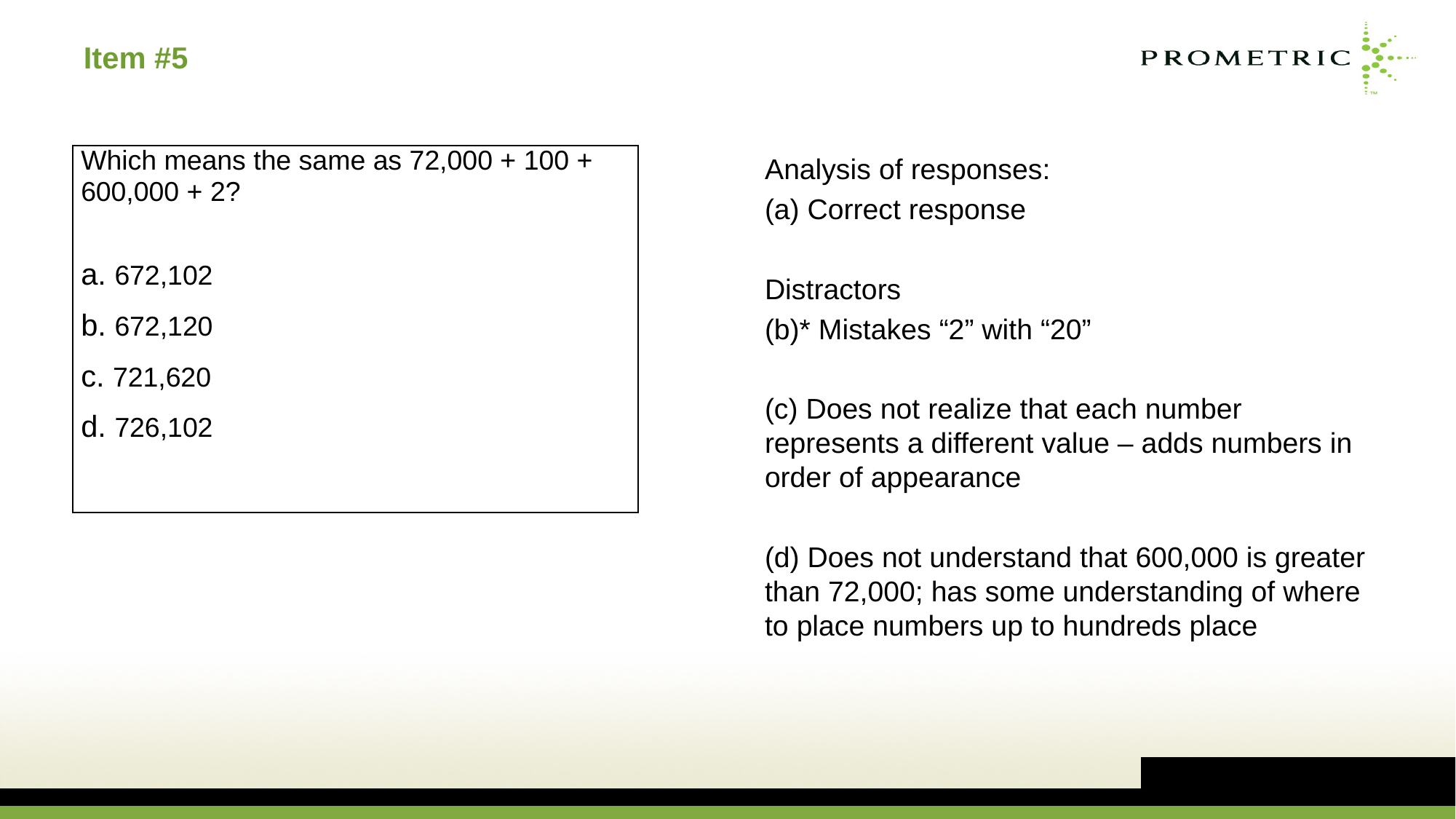

# Item #5
| Which means the same as 72,000 + 100 + 600,000 + 2? |
| --- |
| a. 672,102 |
| b. 672,120 |
| c. 721,620 |
| d. 726,102 |
Analysis of responses:
(a) Correct response

Distractors
(b)* Mistakes “2” with “20”

(c) Does not realize that each number represents a different value – adds numbers in order of appearance

(d) Does not understand that 600,000 is greater than 72,000; has some understanding of where to place numbers up to hundreds place